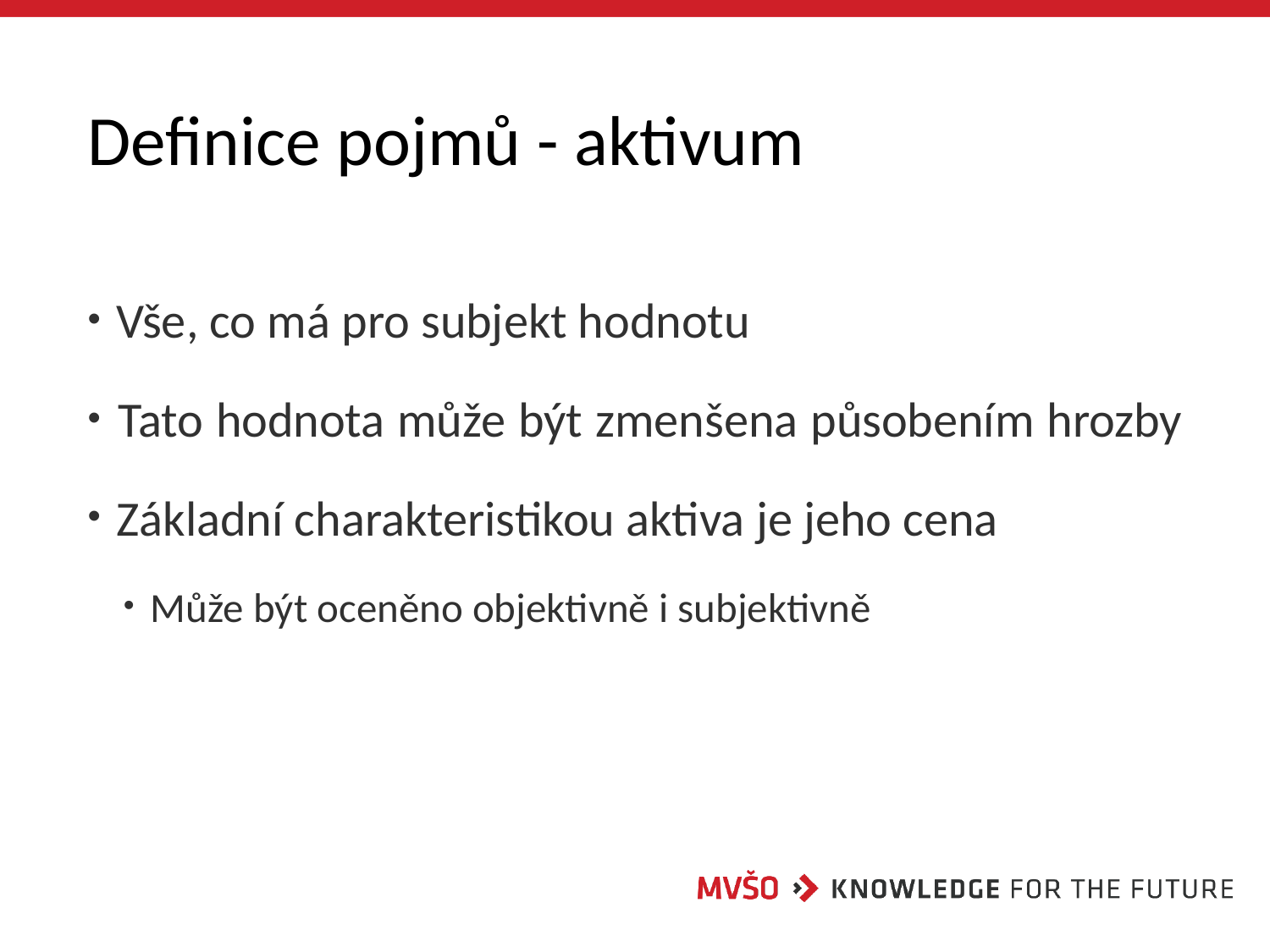

# Definice pojmů - aktivum
 Vše, co má pro subjekt hodnotu
 Tato hodnota může být zmenšena působením hrozby
 Základní charakteristikou aktiva je jeho cena
 Může být oceněno objektivně i subjektivně